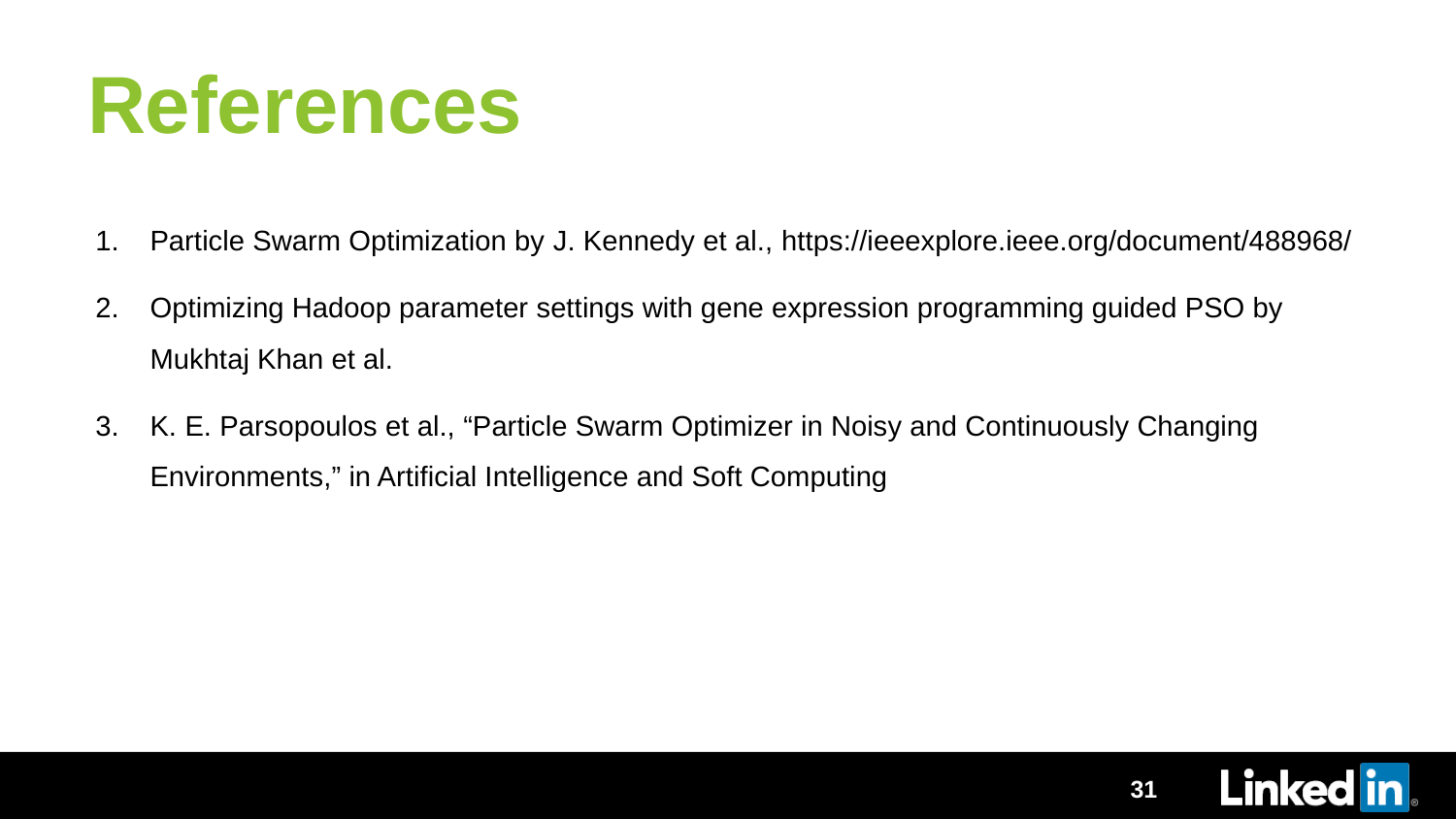

# References
Particle Swarm Optimization by J. Kennedy et al., https://ieeexplore.ieee.org/document/488968/
Optimizing Hadoop parameter settings with gene expression programming guided PSO by Mukhtaj Khan et al.
K. E. Parsopoulos et al., “Particle Swarm Optimizer in Noisy and Continuously Changing Environments,” in Artificial Intelligence and Soft Computing
31